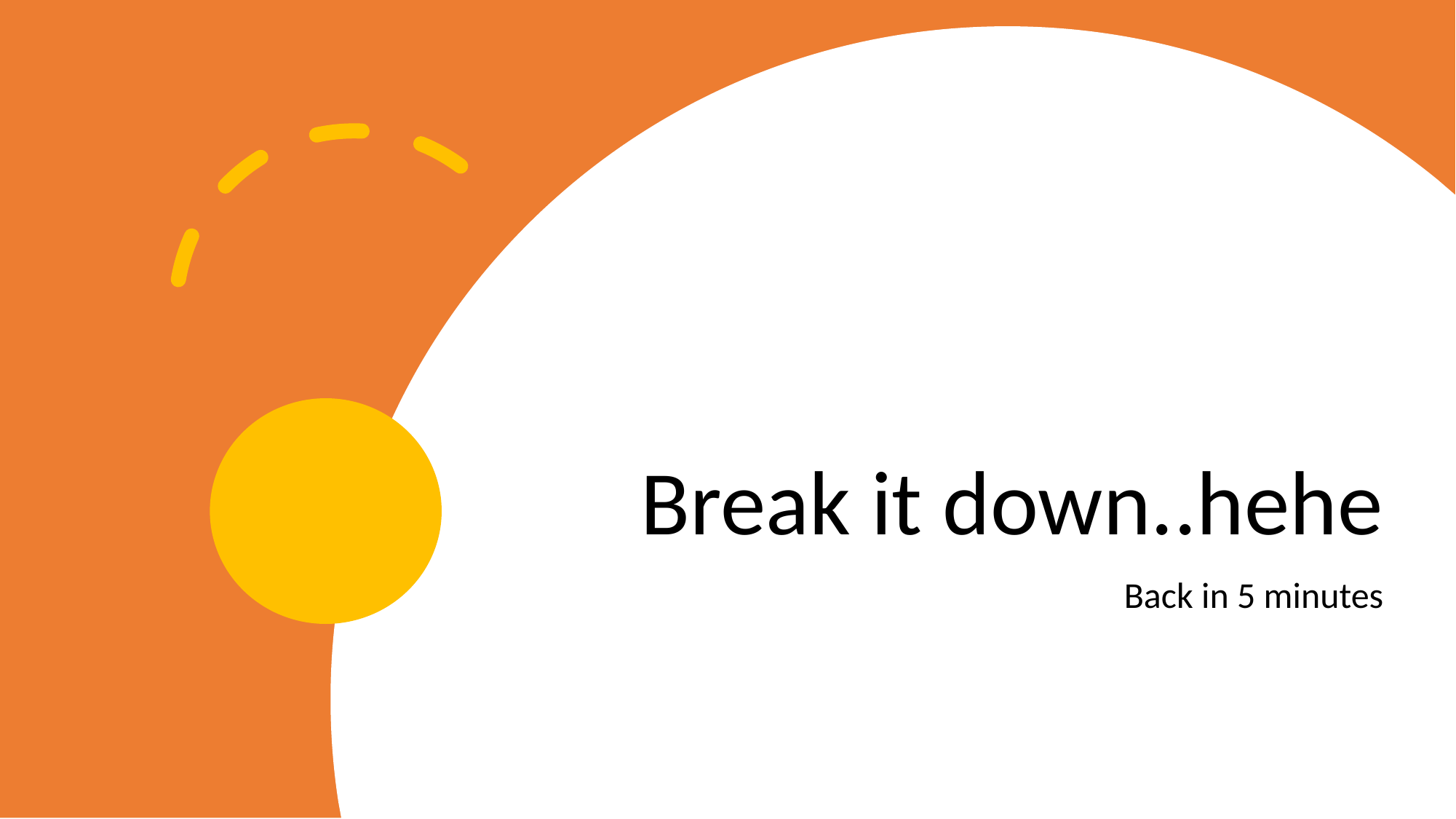

# Break it down..hehe

Back in 5 minutes